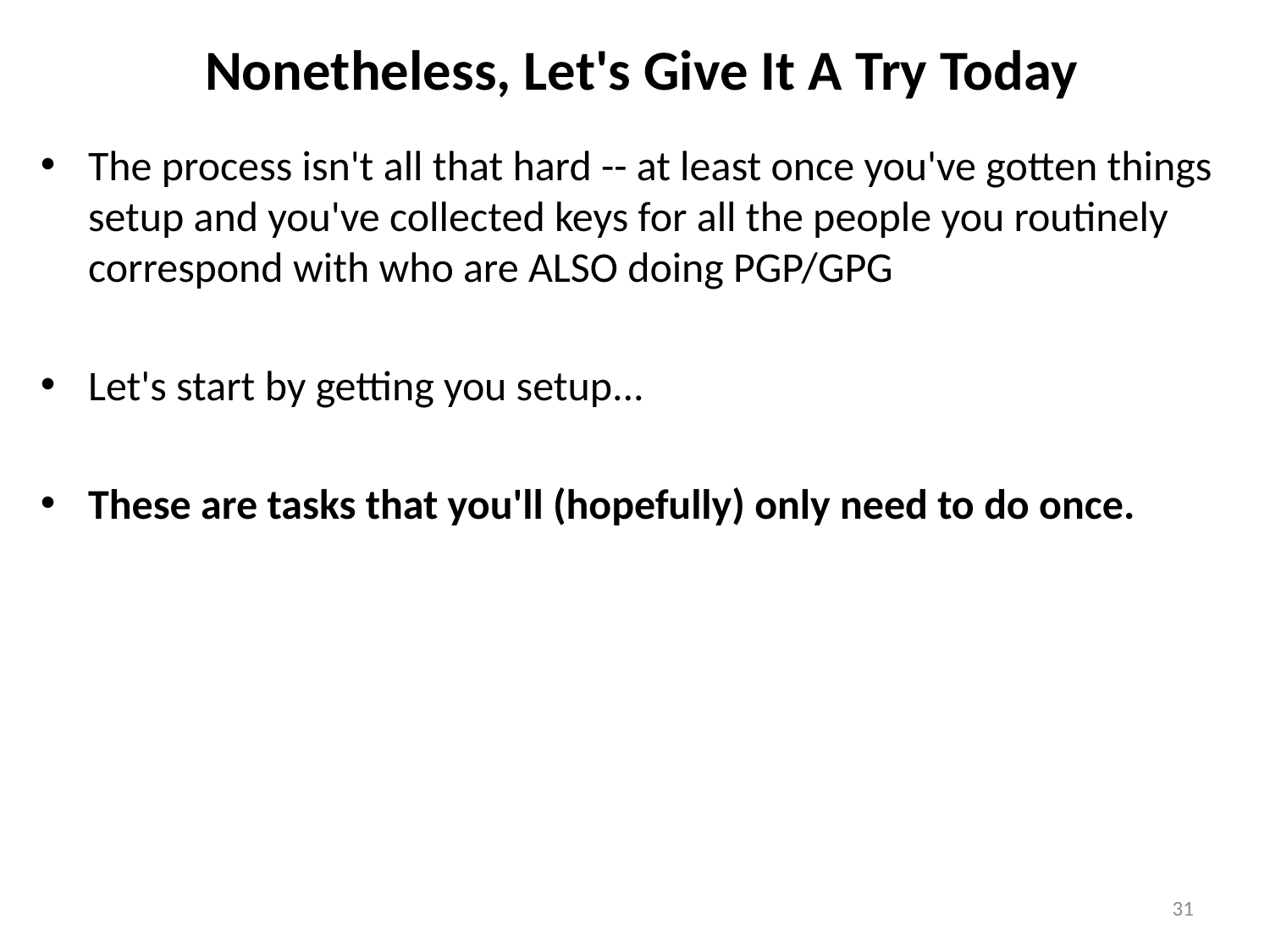

# Nonetheless, Let's Give It A Try Today
The process isn't all that hard -- at least once you've gotten things setup and you've collected keys for all the people you routinely correspond with who are ALSO doing PGP/GPG

Let's start by getting you setup...

These are tasks that you'll (hopefully) only need to do once.
31